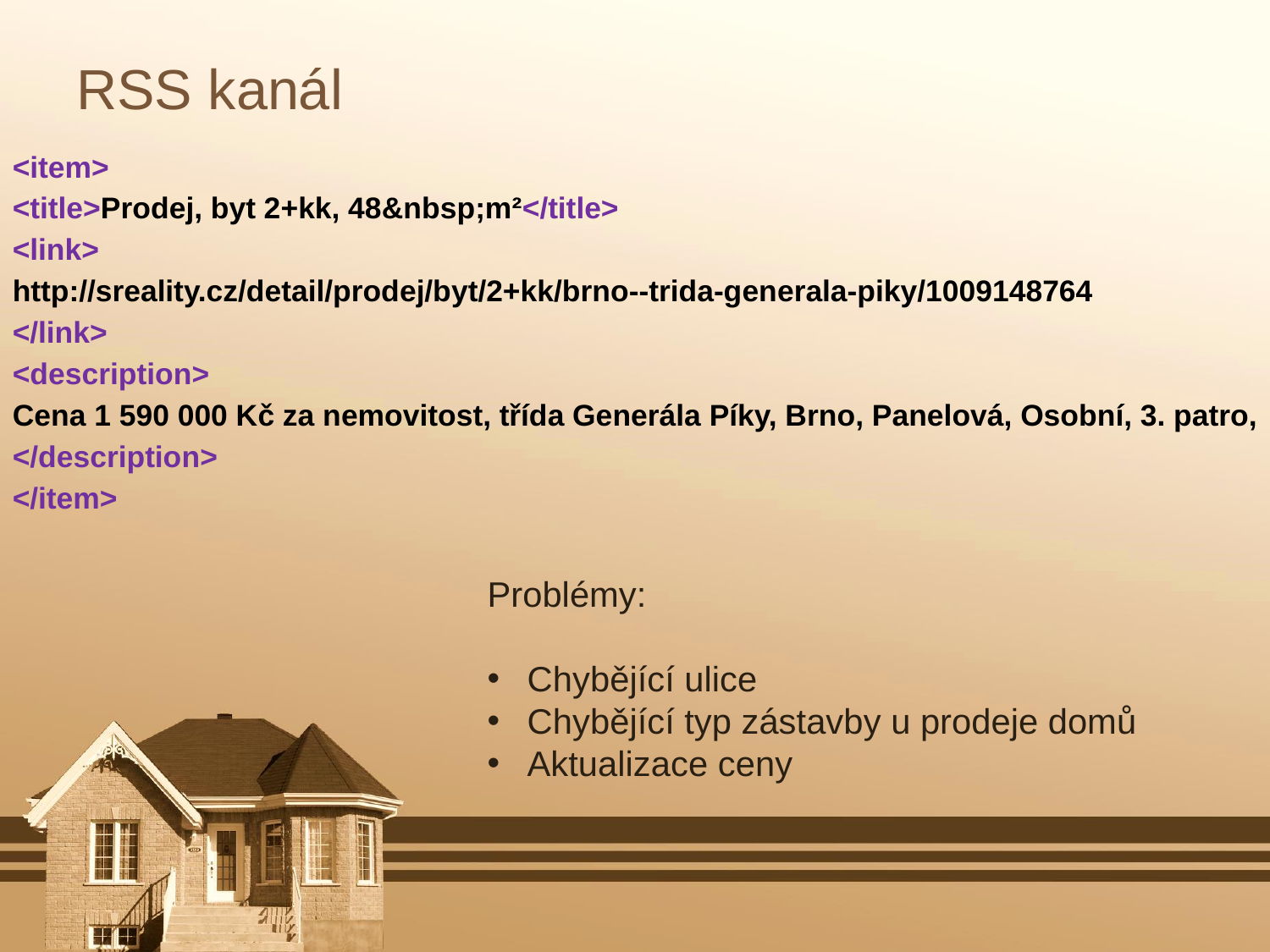

# RSS kanál
<item>
<title>Prodej, byt 2+kk, 48&nbsp;m²</title>
<link>
http://sreality.cz/detail/prodej/byt/2+kk/brno--trida-generala-piky/1009148764
</link>
<description>
Cena 1 590 000 Kč za nemovitost, třída Generála Píky, Brno, Panelová, Osobní, 3. patro,
</description>
</item>
Problémy:

Chybějící ulice
Chybějící typ zástavby u prodeje domů
Aktualizace ceny